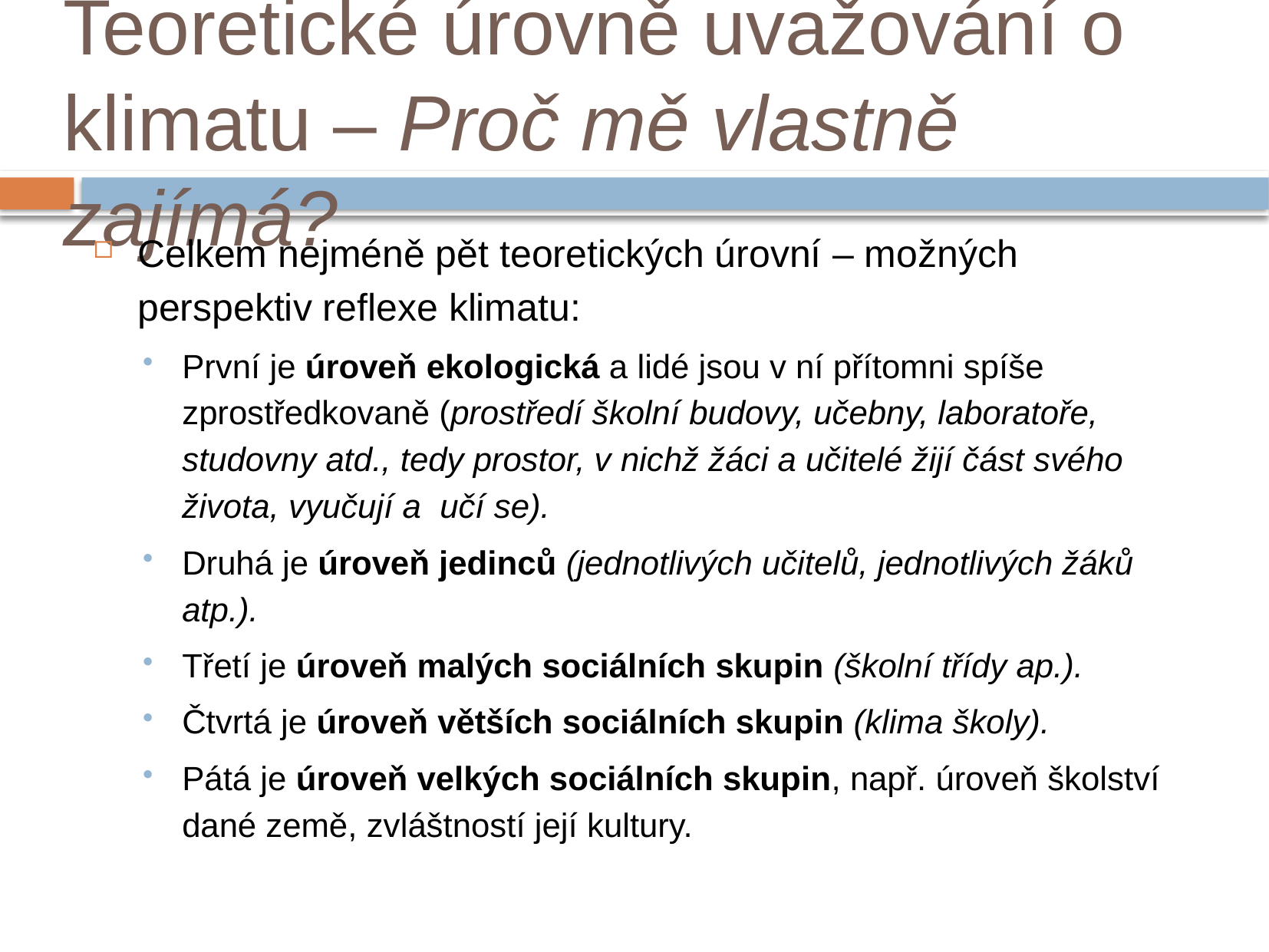

# Teoretické úrovně uvažování o klimatu – Proč mě vlastně zajímá?
Celkem nejméně pět teoretických úrovní – možných perspektiv reflexe klimatu:
První je úroveň ekologická a lidé jsou v ní přítomni spíše zprostředkovaně (prostředí školní budovy, učebny, laboratoře, studovny atd., tedy prostor, v nichž žáci a učitelé žijí část svého života, vyučují a  učí se).
Druhá je úroveň jedinců (jednotlivých učitelů, jednotlivých žáků atp.).
Třetí je úroveň malých sociálních skupin (školní třídy ap.).
Čtvrtá je úroveň větších sociálních skupin (klima školy).
Pátá je úroveň velkých sociálních skupin, např. úroveň školství dané země, zvláštností její kultury.